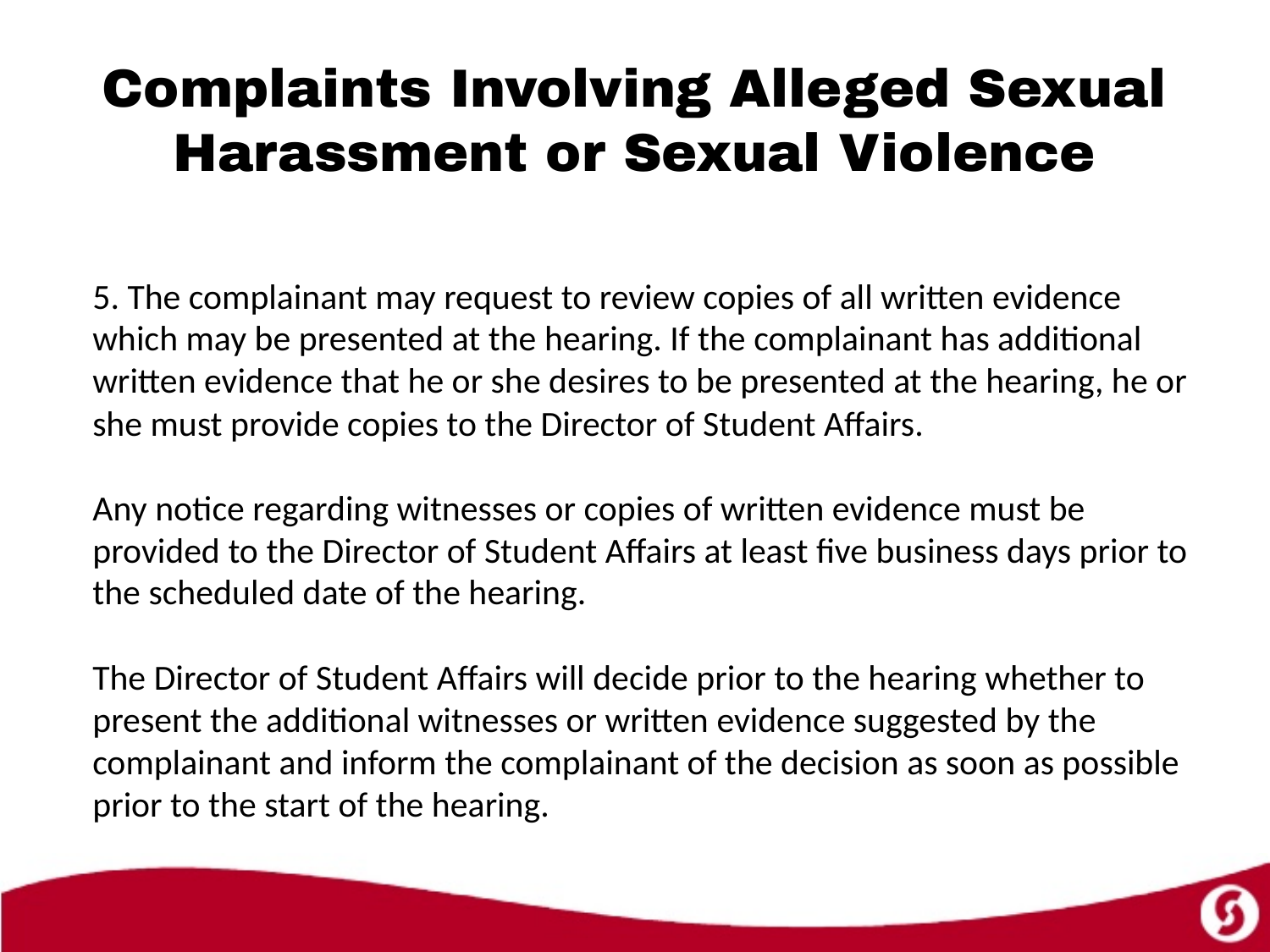

# Complaints Involving Alleged Sexual Harassment or Sexual Violence

5. The complainant may request to review copies of all written evidence which may be presented at the hearing. If the complainant has additional written evidence that he or she desires to be presented at the hearing, he or she must provide copies to the Director of Student Affairs.

Any notice regarding witnesses or copies of written evidence must be provided to the Director of Student Affairs at least five business days prior to the scheduled date of the hearing.

The Director of Student Affairs will decide prior to the hearing whether to present the additional witnesses or written evidence suggested by the complainant and inform the complainant of the decision as soon as possible prior to the start of the hearing.